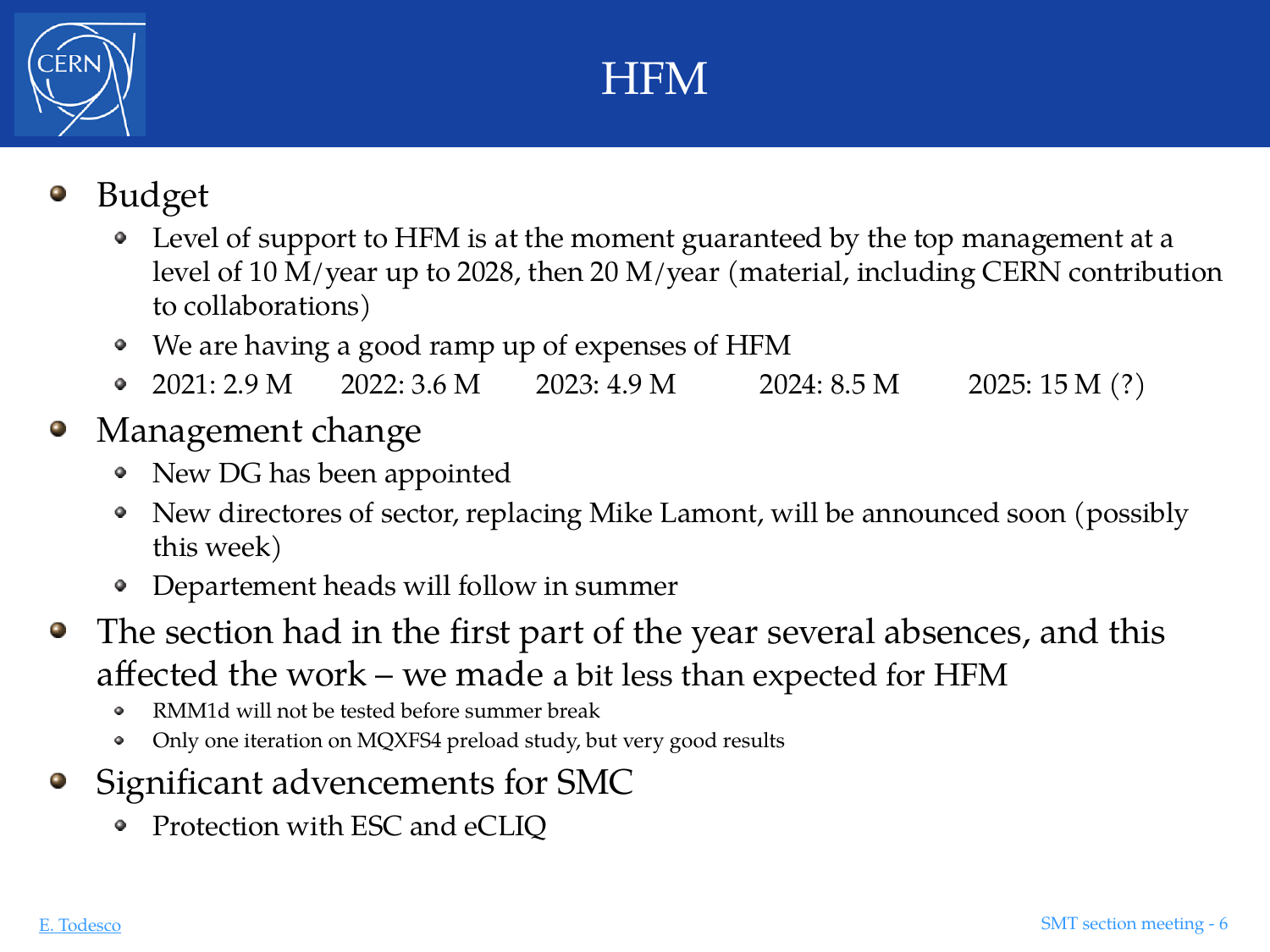

# HFM
Budget
Level of support to HFM is at the moment guaranteed by the top management at a level of 10 M/year up to 2028, then 20 M/year (material, including CERN contribution to collaborations)
We are having a good ramp up of expenses of HFM
2021: 2.9 M       2022: 3.6 M        2023: 4.9 M            2024: 8.5 M          2025: 15 M (?)
Management change
New DG has been appointed
New directores of sector, replacing Mike Lamont, will be announced soon (possibly this week)
Departement heads will follow in summer
The section had in the first part of the year several absences, and this affected the work – we made a bit less than expected for HFM
RMM1d will not be tested before summer break
Only one iteration on MQXFS4 preload study, but very good results
Significant advencements for SMC
Protection with ESC and eCLIQ

SMT section meeting - 6